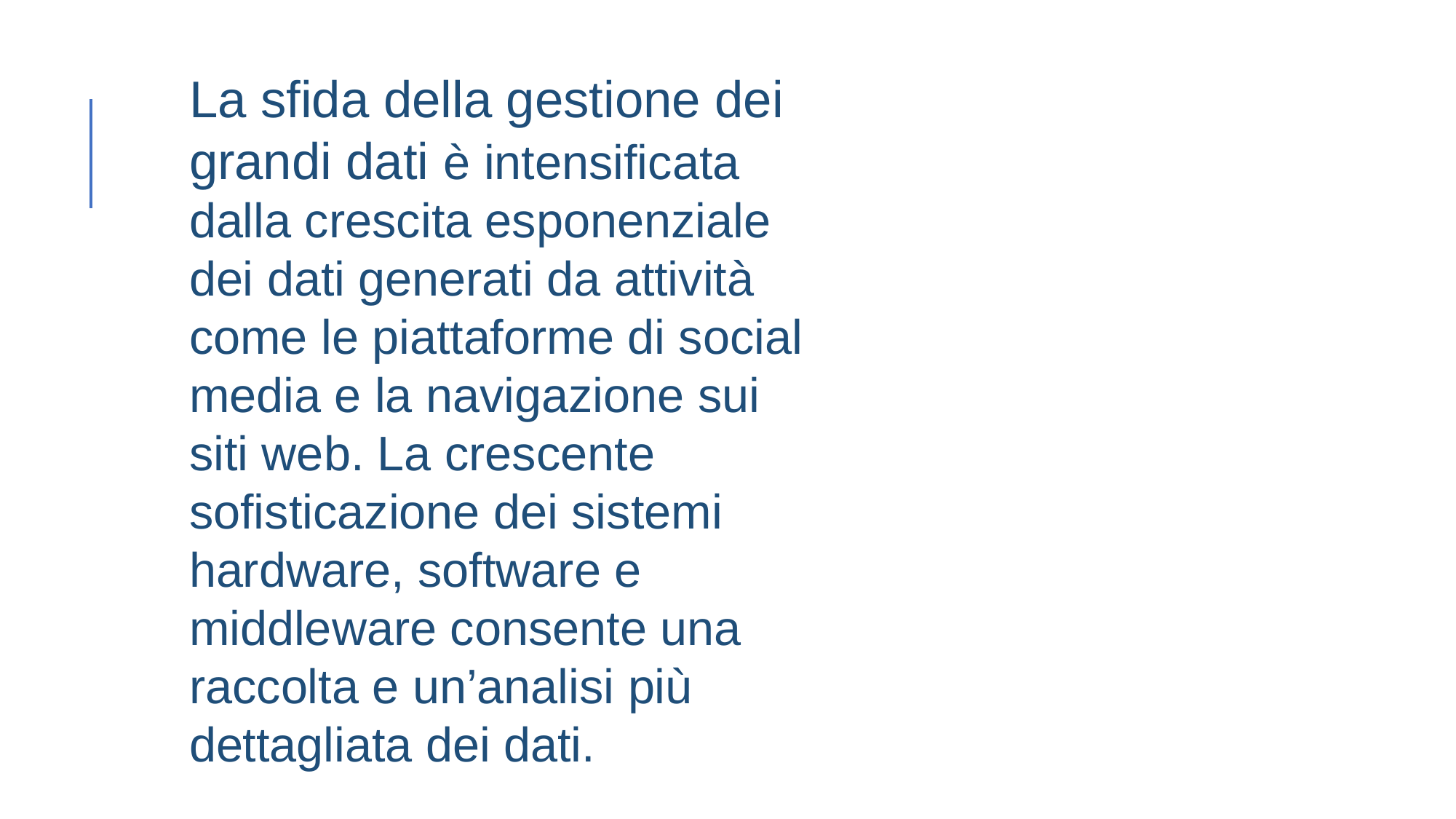

La sfida della gestione dei grandi dati è intensificata dalla crescita esponenziale dei dati generati da attività come le piattaforme di social media e la navigazione sui siti web. La crescente sofisticazione dei sistemi hardware, software e middleware consente una raccolta e un’analisi più dettagliata dei dati.